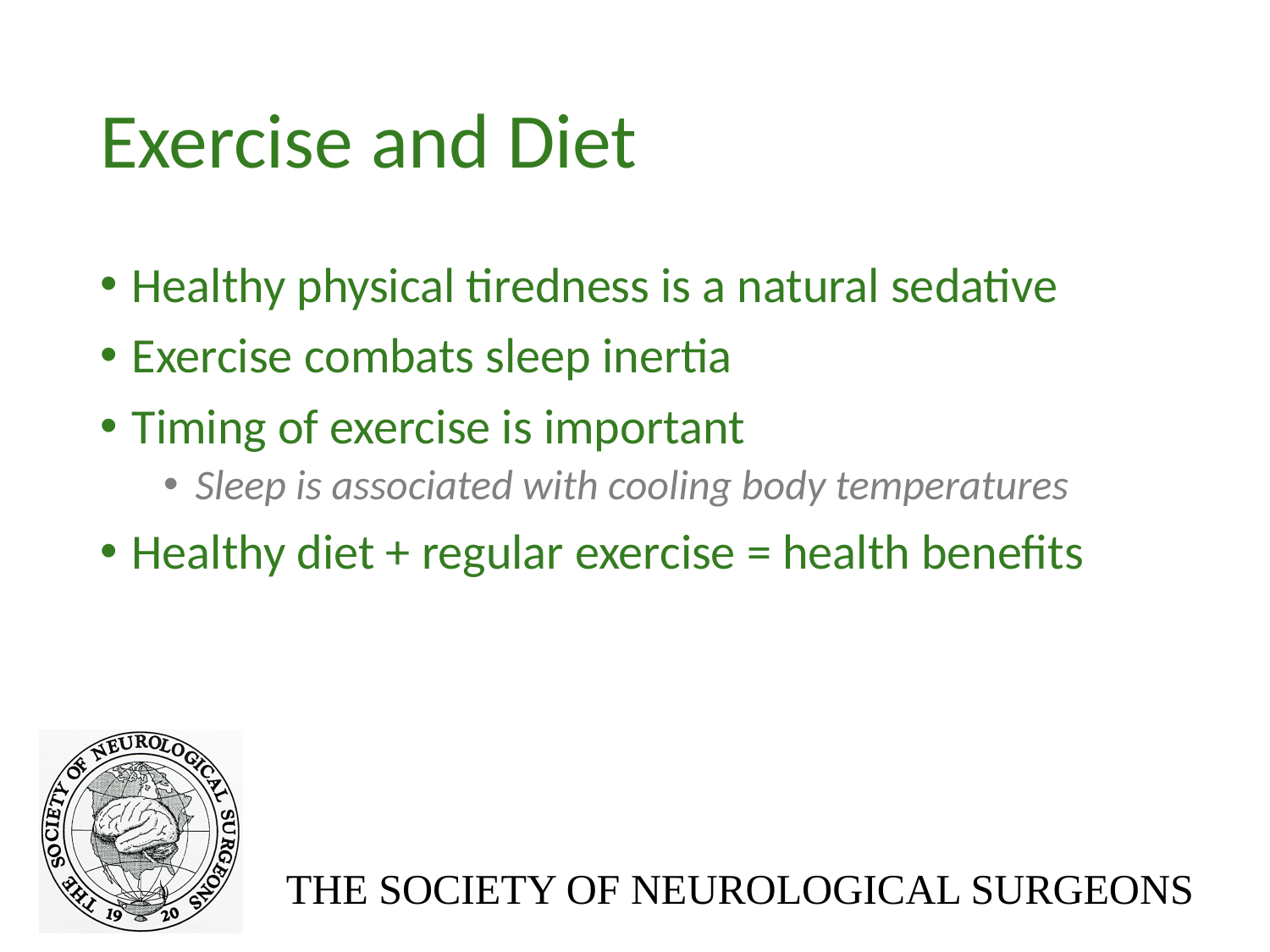

# Exercise and Diet
Healthy physical tiredness is a natural sedative
Exercise combats sleep inertia
Timing of exercise is important
Sleep is associated with cooling body temperatures
Healthy diet + regular exercise = health benefits